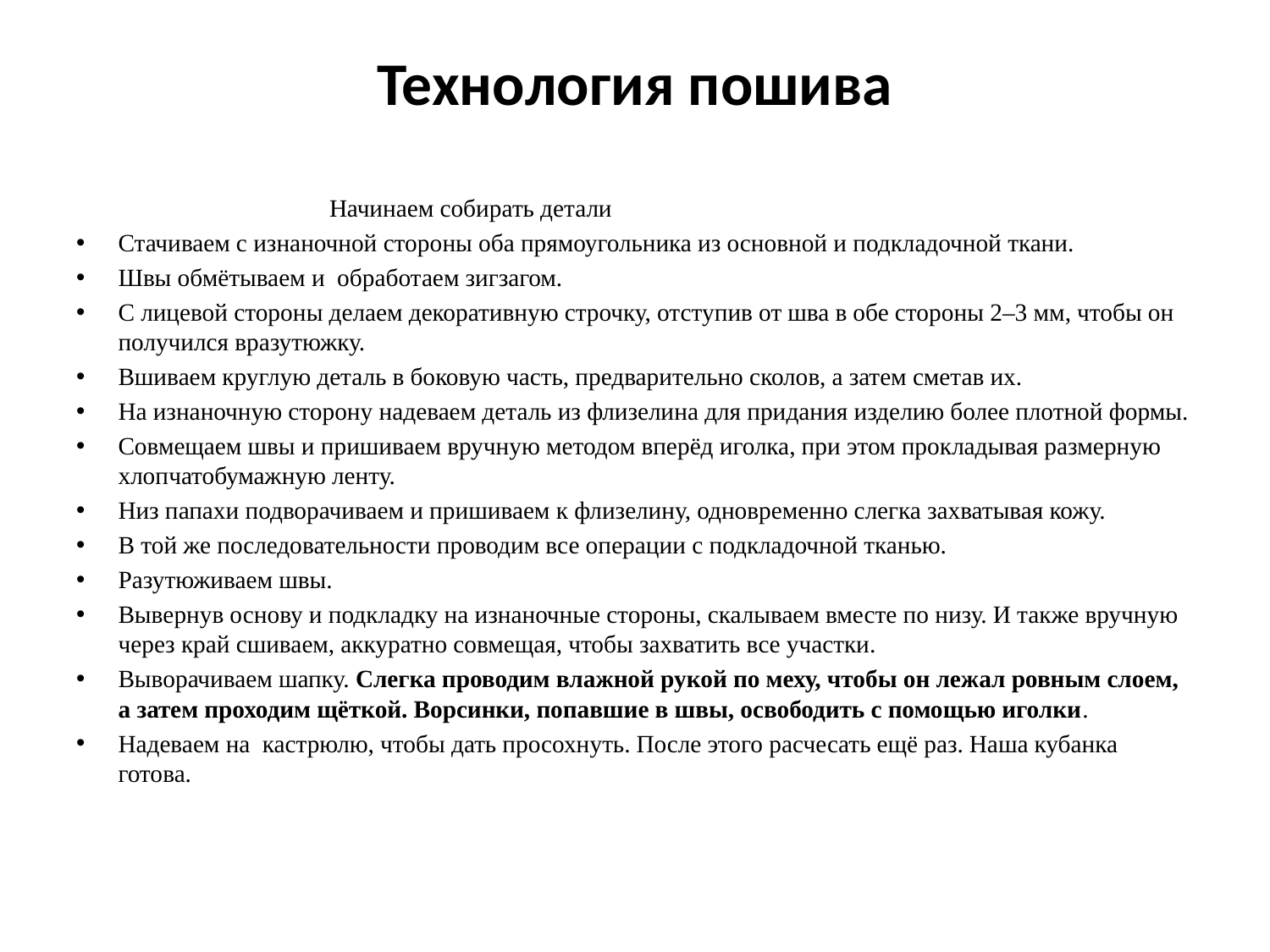

# Технология пошива
                                                 Начинаем собирать детали
Стачиваем с изнаночной стороны оба прямоугольника из основной и подкладочной ткани.
Швы обмётываем и  обработаем зигзагом.
С лицевой стороны делаем декоративную строчку, отступив от шва в обе стороны 2–3 мм, чтобы он получился вразутюжку.
Вшиваем круглую деталь в боковую часть, предварительно сколов, а затем сметав их.
На изнаночную сторону надеваем деталь из флизелина для придания изделию более плотной формы.
Совмещаем швы и пришиваем вручную методом вперёд иголка, при этом прокладывая размерную хлопчатобумажную ленту.
Низ папахи подворачиваем и пришиваем к флизелину, одновременно слегка захватывая кожу.
В той же последовательности проводим все операции с подкладочной тканью.
Разутюживаем швы.
Вывернув основу и подкладку на изнаночные стороны, скалываем вместе по низу. И также вручную через край сшиваем, аккуратно совмещая, чтобы захватить все участки.
Выворачиваем шапку. Слегка проводим влажной рукой по меху, чтобы он лежал ровным слоем, а затем проходим щёткой. Ворсинки, попавшие в швы, освободить с помощью иголки.
Надеваем на  кастрюлю, чтобы дать просохнуть. После этого расчесать ещё раз. Наша кубанка готова.